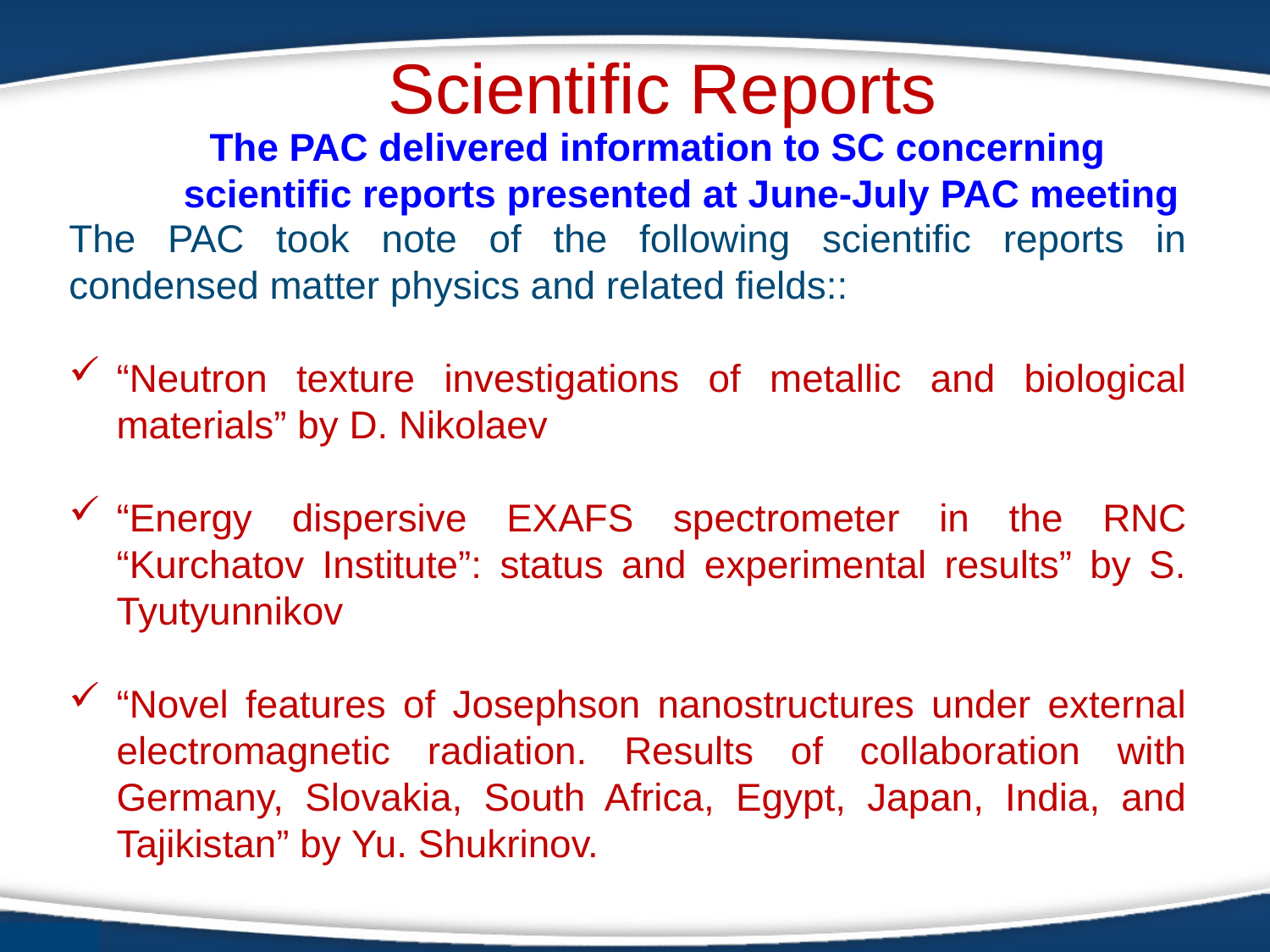

Scientific Reports
The PAC delivered information to SC concerning
scientific reports presented at June-July PAC meeting
The PAC took note of the following scientific reports in condensed matter physics and related fields::

“Neutron texture investigations of metallic and biological materials” by D. Nikolaev

“Energy dispersive EXAFS spectrometer in the RNC “Kurchatov Institute”: status and experimental results” by S. Tyutyunnikov

“Novel features of Josephson nanostructures under external electromagnetic radiation. Results of collaboration with Germany, Slovakia, South Africa, Egypt, Japan, India, and Tajikistan” by Yu. Shukrinov.